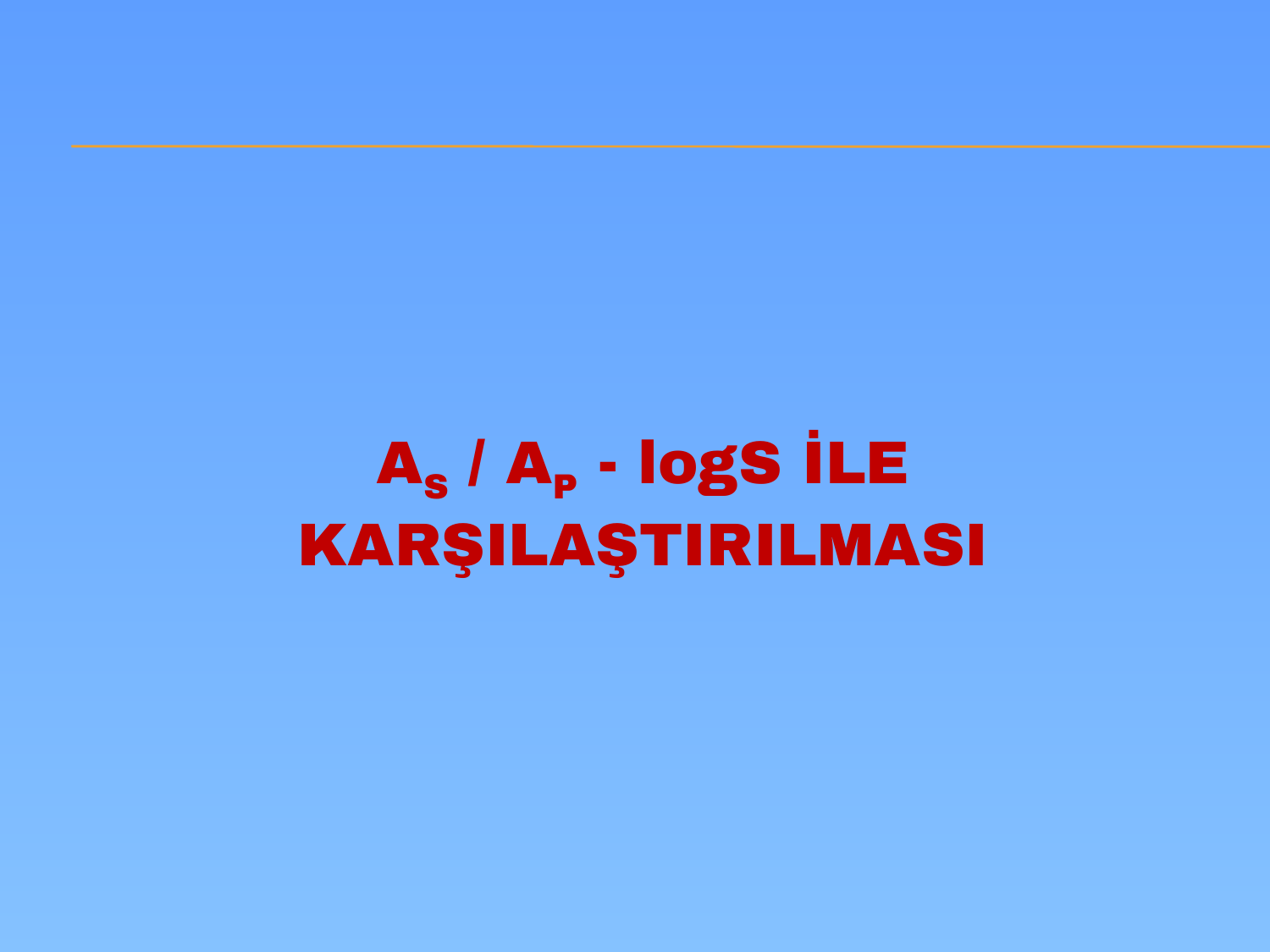

# As / Ap - logS İLE KARŞILAŞTIRILMASI